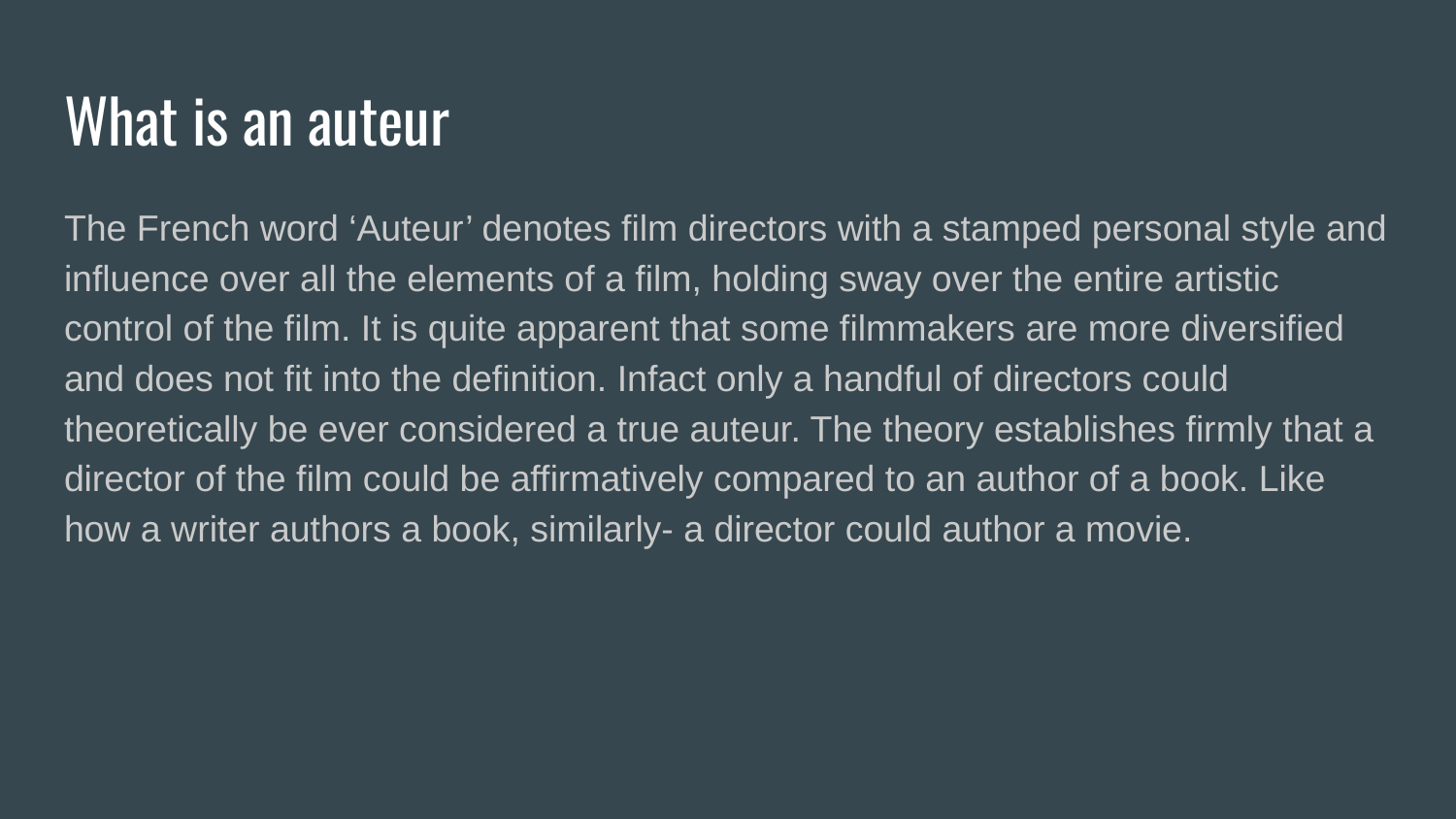

# What is an auteur
The French word ‘Auteur’ denotes film directors with a stamped personal style and influence over all the elements of a film, holding sway over the entire artistic control of the film. It is quite apparent that some filmmakers are more diversified and does not fit into the definition. Infact only a handful of directors could theoretically be ever considered a true auteur. The theory establishes firmly that a director of the film could be affirmatively compared to an author of a book. Like how a writer authors a book, similarly- a director could author a movie.